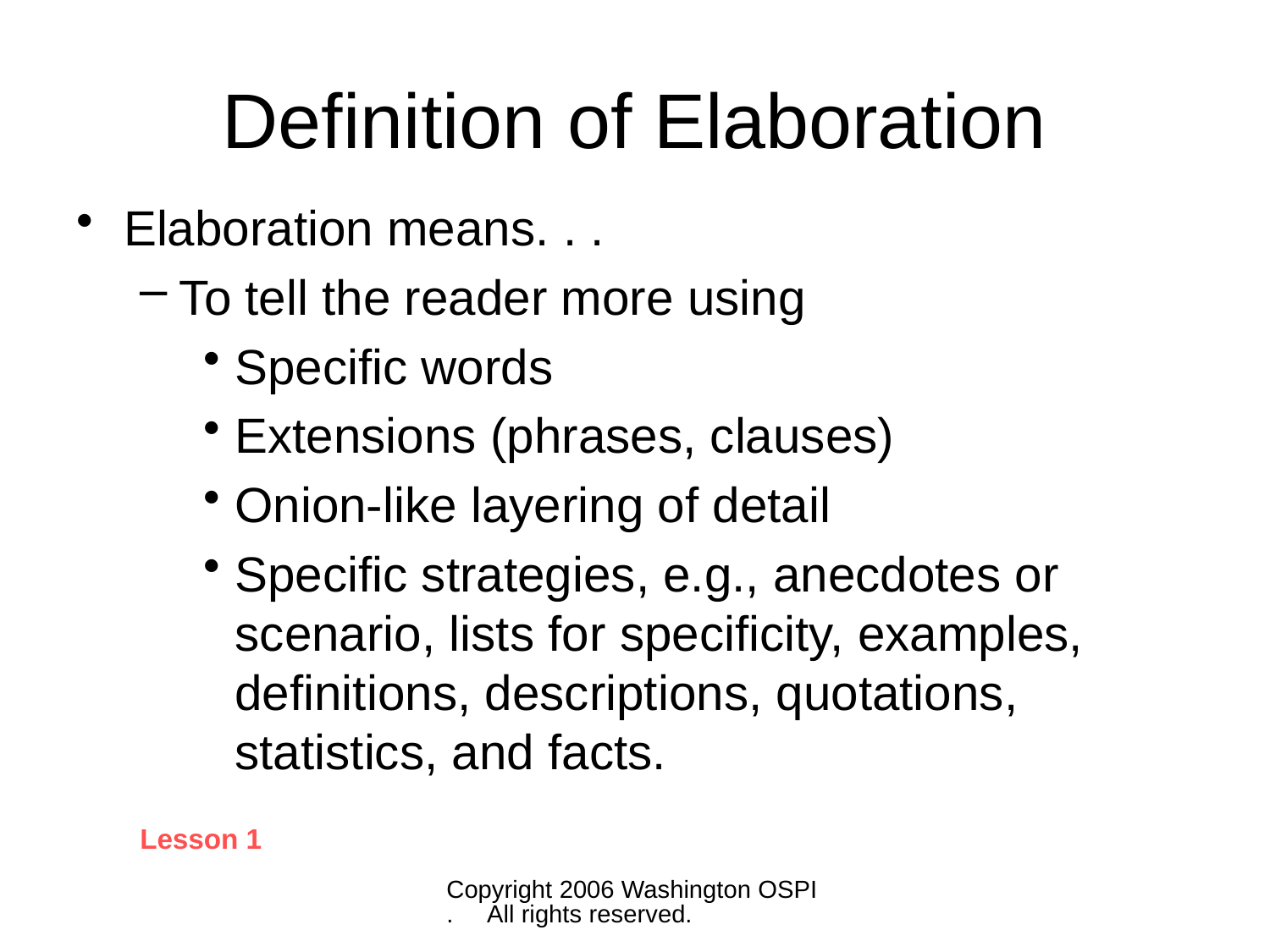

# Definition of Elaboration
Elaboration means. . .
To tell the reader more using
Specific words
Extensions (phrases, clauses)
Onion-like layering of detail
Specific strategies, e.g., anecdotes or scenario, lists for specificity, examples, definitions, descriptions, quotations, statistics, and facts.
Lesson 1
Copyright 2006 Washington OSPI.     All rights reserved.